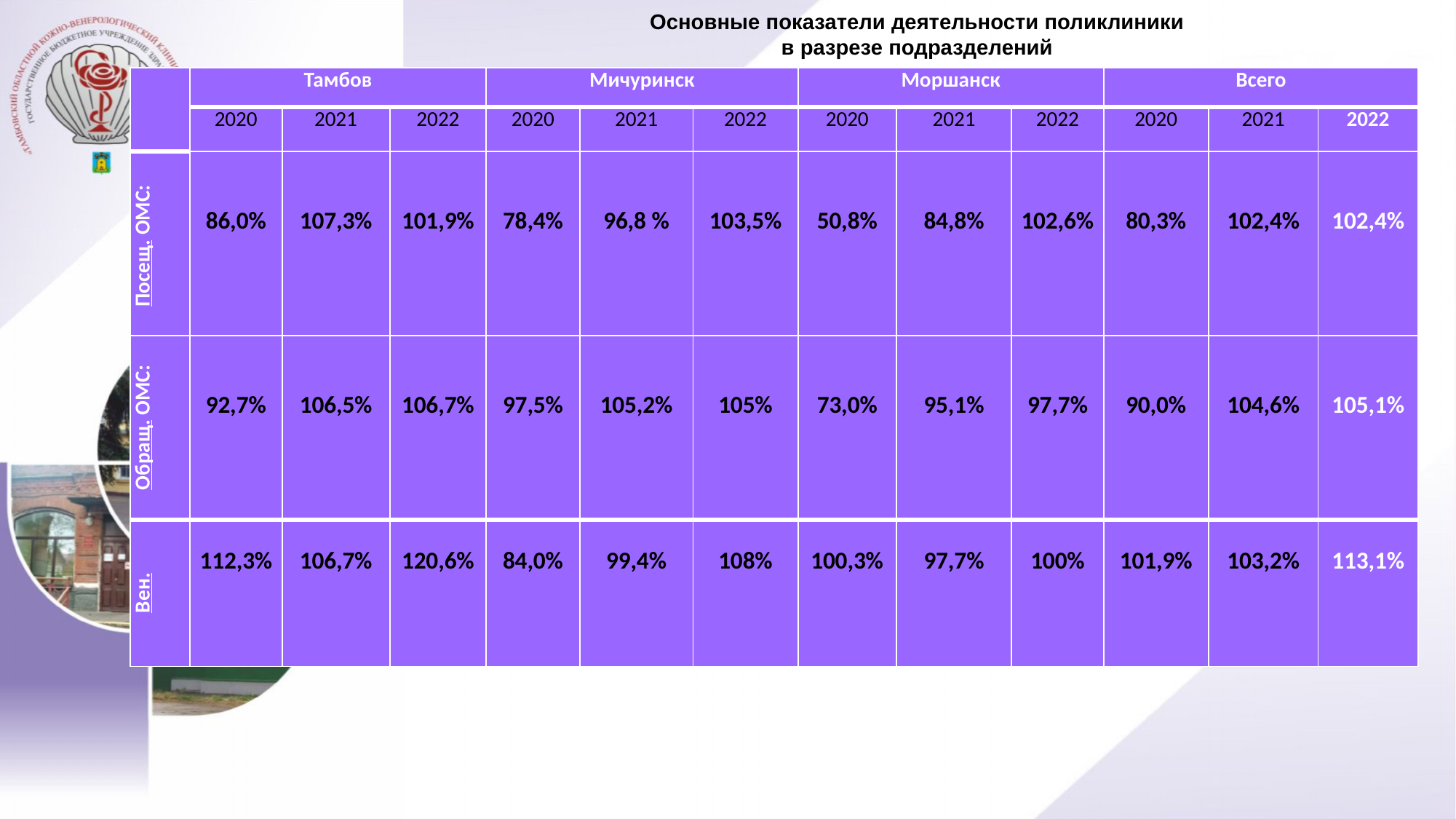

Основные показатели деятельности поликлиники
в разрезе подразделений

|  | Тамбов |  |  | Мичуринск |  |  | Моршанск |  |  | Всего |  |  |
| --- | --- | --- | --- | --- | --- | --- | --- | --- | --- | --- | --- | --- |
|  | 2020 | 2021 | 2022 | 2020 | 2021 | 2022 | 2020 | 2021 | 2022 | 2020 | 2021 | 2022 |
| Посещ. ОМС: | 86,0% | 107,3% | 101,9% | 78,4% | 96,8 % | 103,5% | 50,8% | 84,8% | 102,6% | 80,3% | 102,4% | 102,4% |
| Обращ. ОМС: | 92,7% | 106,5% | 106,7% | 97,5% | 105,2% | 105% | 73,0% | 95,1% | 97,7% | 90,0% | 104,6% | 105,1% |
| Вен. | 112,3% | 106,7% | 120,6% | 84,0% | 99,4% | 108% | 100,3% | 97,7% | 100% | 101,9% | 103,2% | 113,1% |